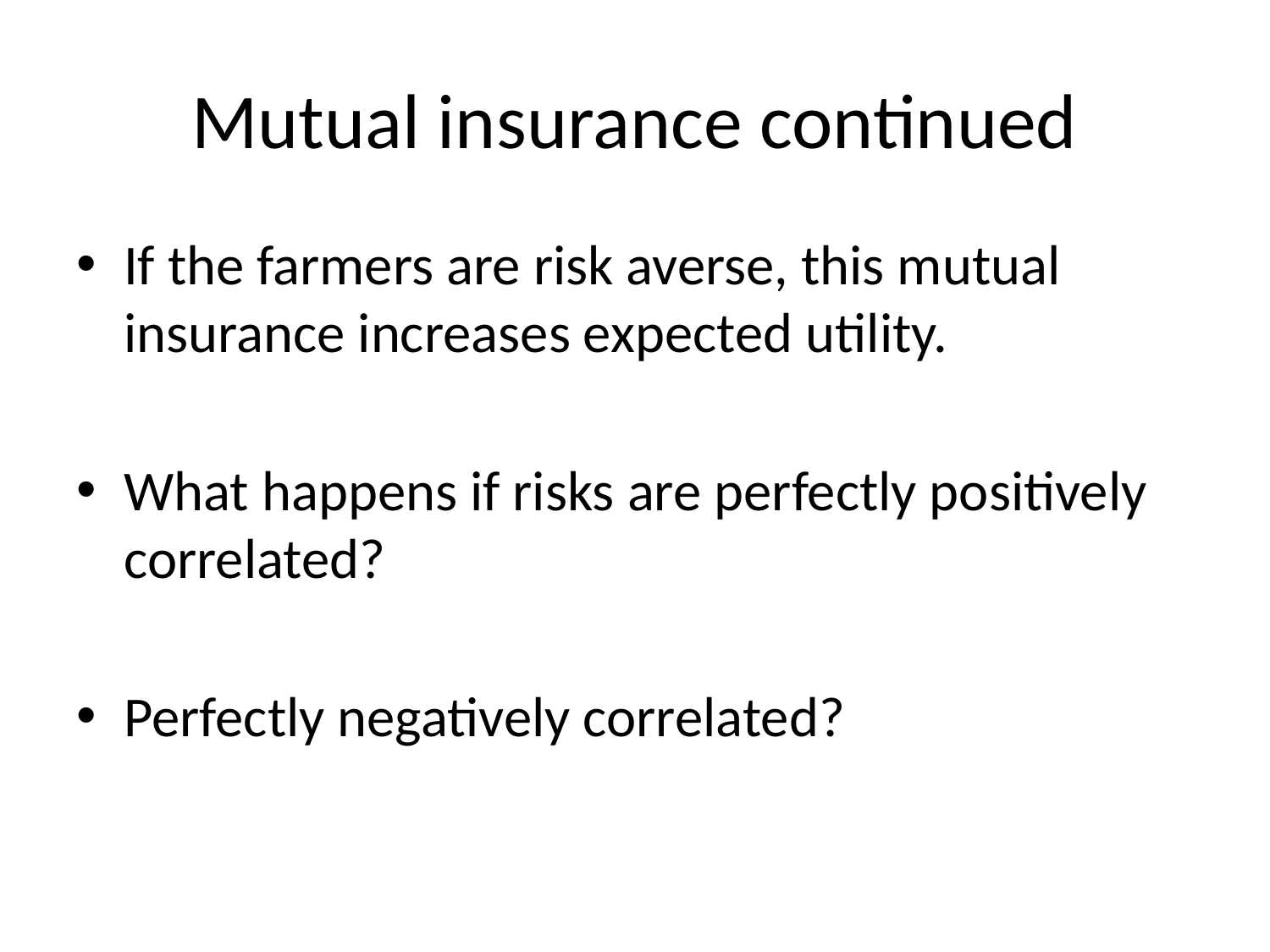

# Mutual insurance continued
If the farmers are risk averse, this mutual insurance increases expected utility.

What happens if risks are perfectly positively correlated?

Perfectly negatively correlated?